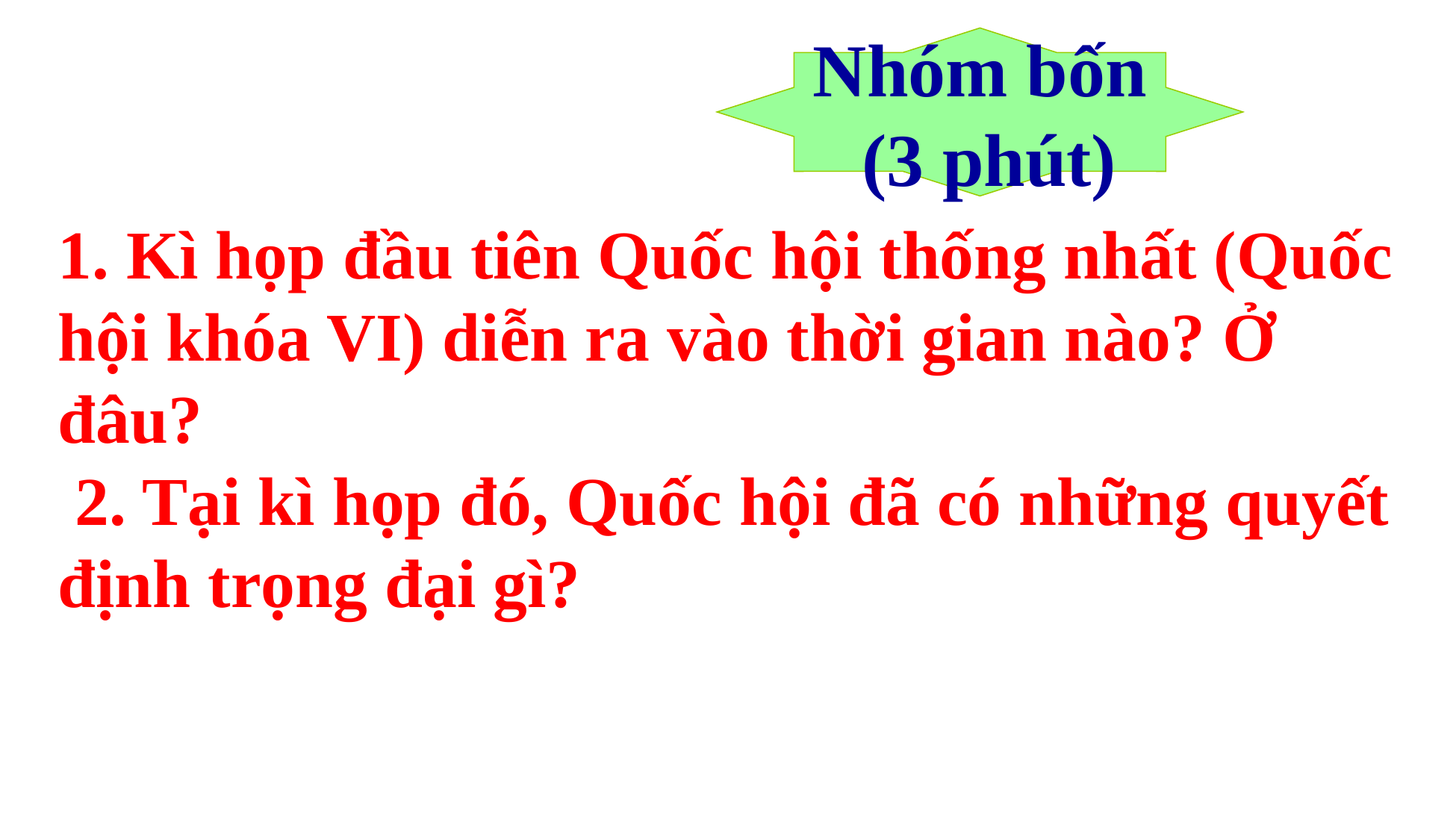

Nhóm bốn
 (3 phút)
1. Kì họp đầu tiên Quốc hội thống nhất (Quốc hội khóa VI) diễn ra vào thời gian nào? Ở đâu?
 2. Tại kì họp đó, Quốc hội đã có những quyết định trọng đại gì?